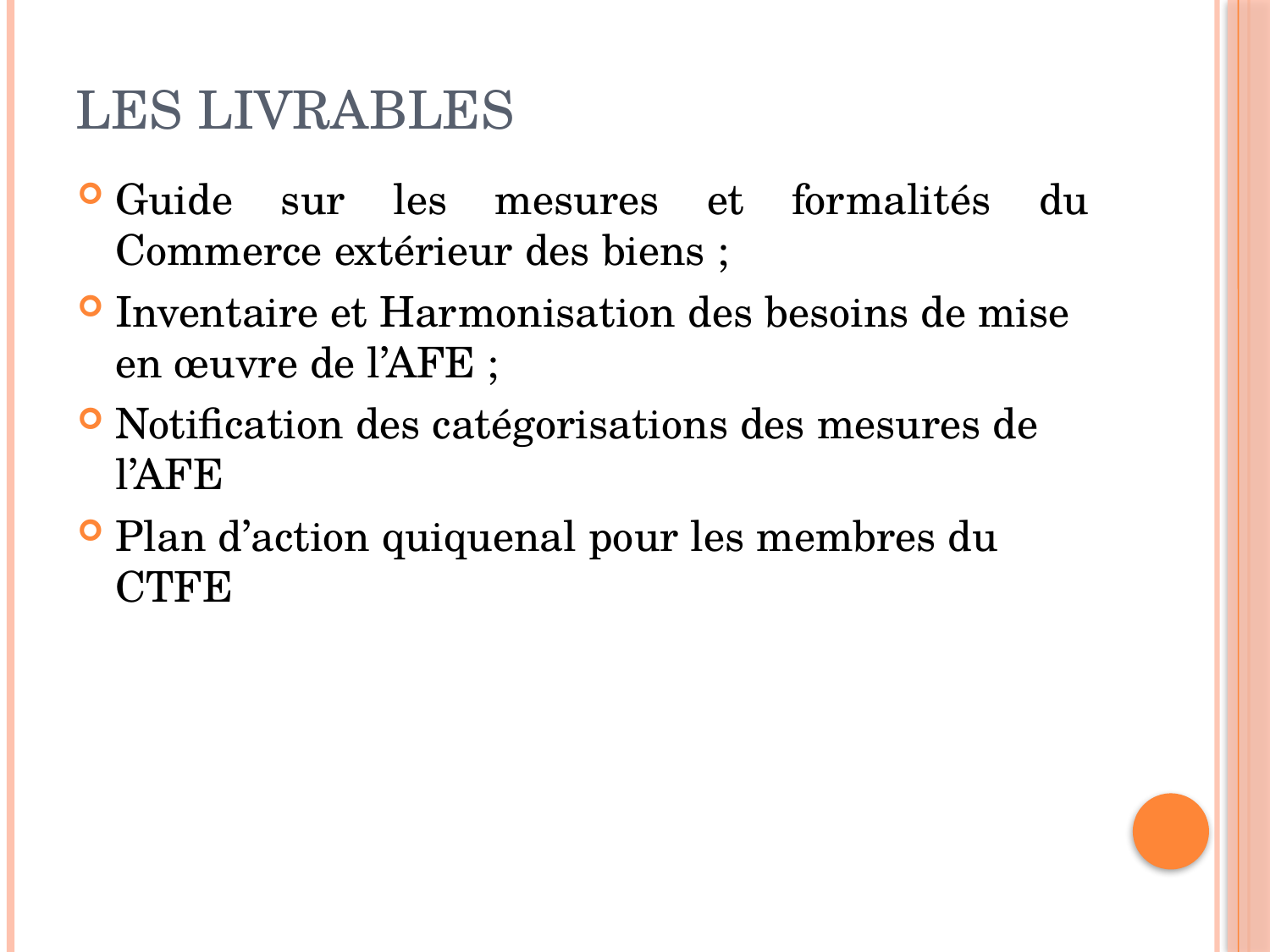

# Les livrables
Guide sur les mesures et formalités du Commerce extérieur des biens ;
Inventaire et Harmonisation des besoins de mise en œuvre de l’AFE ;
Notification des catégorisations des mesures de l’AFE
Plan d’action quiquenal pour les membres du CTFE